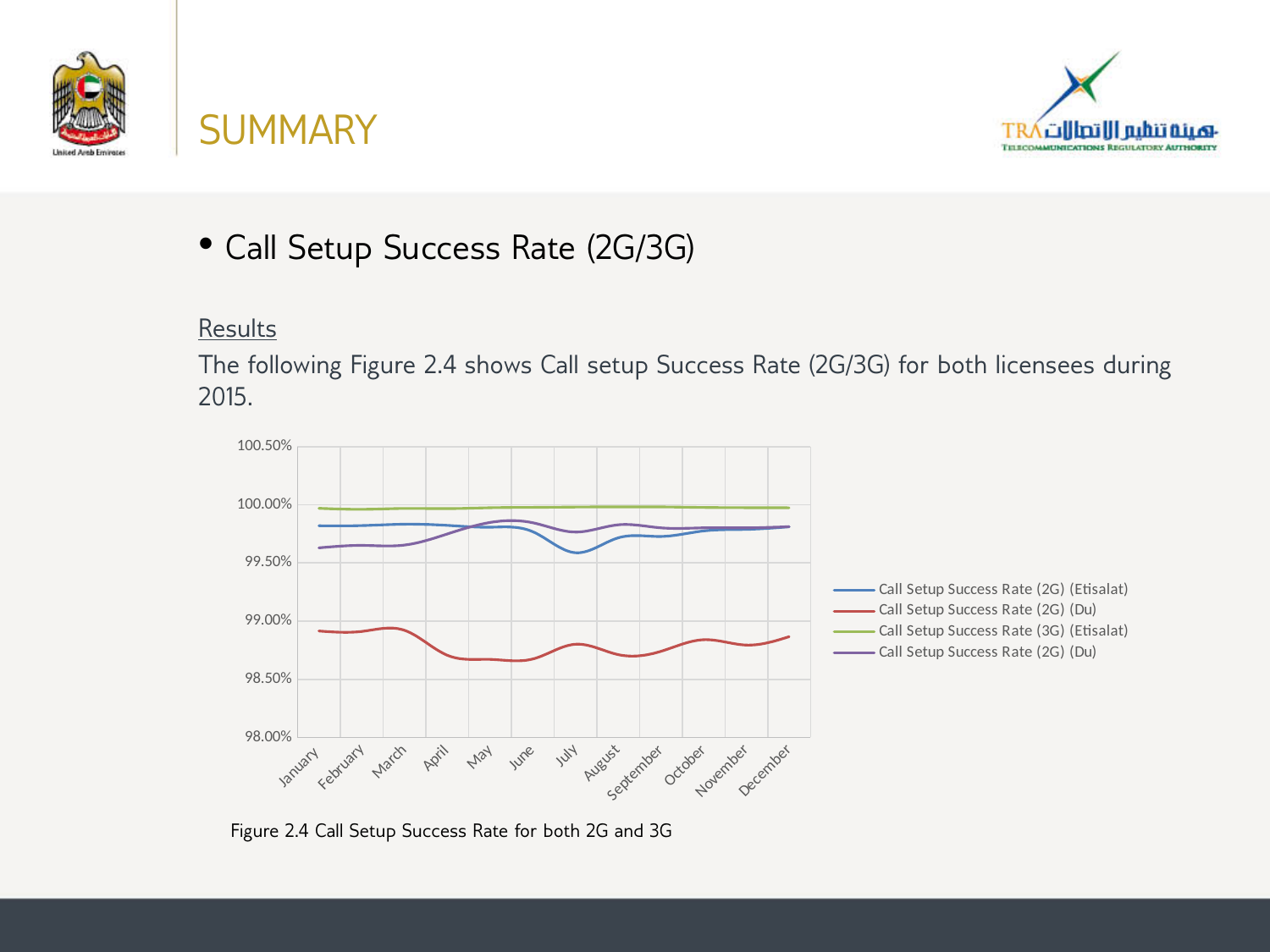

SUMMARY
 Call Setup Success Rate (2G/3G)

Results
The following Figure ‎2.4 shows Call setup Success Rate (2G/3G) for both licensees during 2015.

### Chart

| Category |  |  |  |  |
|---|---|---|---|---|
| January  | 0.99820146720958 | 0.98915 | 0.999697620190236 | 0.9963 |
| February | 0.998214073231601 | 0.98911 | 0.999611884033716 | 0.99651 |
| March | 0.998331794047998 | 0.98921 | 0.999687046559726 | 0.99654 |
| April | 0.99823344 | 0.98707 | 0.9996707 | 0.99749 |
| May | 0.9980734 | 0.98671 | 0.9997497 | 0.99848 |
| June | 0.997692852 | 0.98674 | 0.999780019 | 0.99846 |
| July | 0.9958809 | 0.98801 | 0.999808 | 0.99766 |
| August | 0.9971596 | 0.98712 | 0.9998252 | 0.99828 |
| September | 0.997279 | 0.9874 | 0.9998199 | 0.99802 |
| October | 0.9977542 | 0.9884 | 0.999774 | 0.99802 |
| November | 0.997887 | 0.98794 | 0.99975413 | 0.99802 |
| December | 0.99811189 | 0.98866 | 0.9997422 | 0.99812 |
Figure 2.4 Call Setup Success Rate for both 2G and 3G